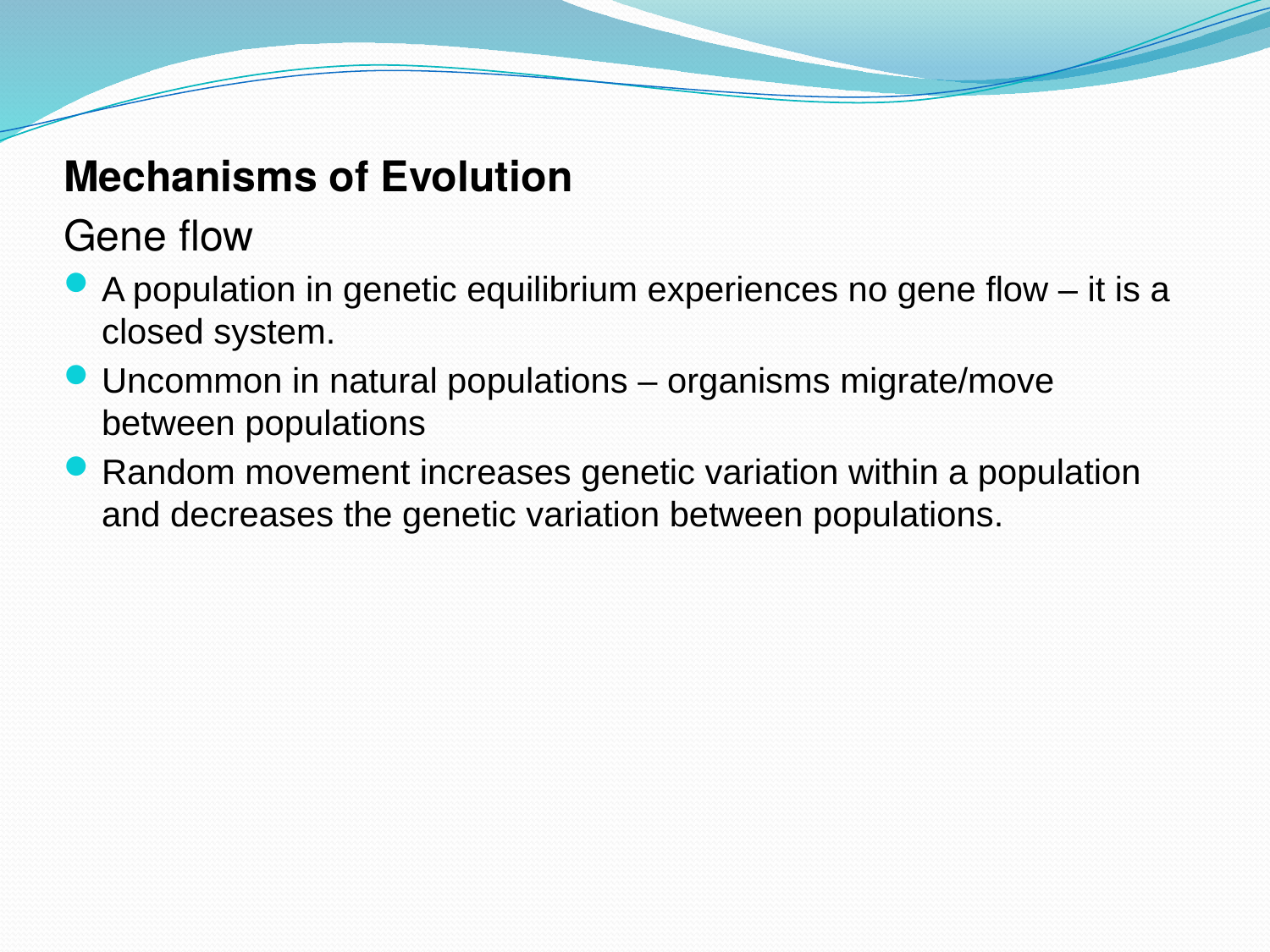

Mechanisms of Evolution
Gene flow
A population in genetic equilibrium experiences no gene flow – it is a closed system.
Uncommon in natural populations – organisms migrate/move between populations
Random movement increases genetic variation within a population and decreases the genetic variation between populations.